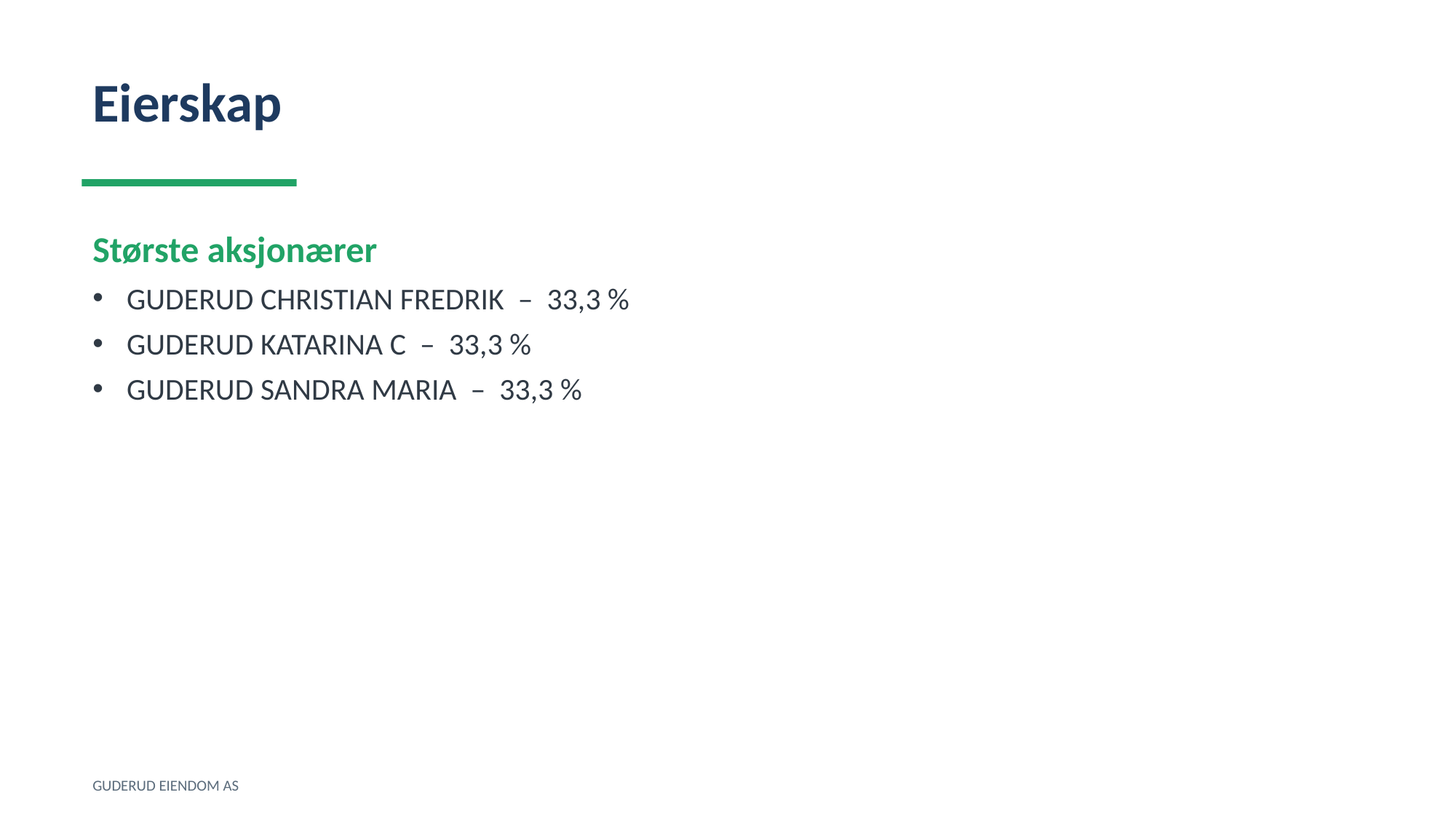

Eierskap

Største aksjonærer
GUDERUD CHRISTIAN FREDRIK  –  33,3 %
GUDERUD KATARINA C  –  33,3 %
GUDERUD SANDRA MARIA  –  33,3 %
GUDERUD EIENDOM AS